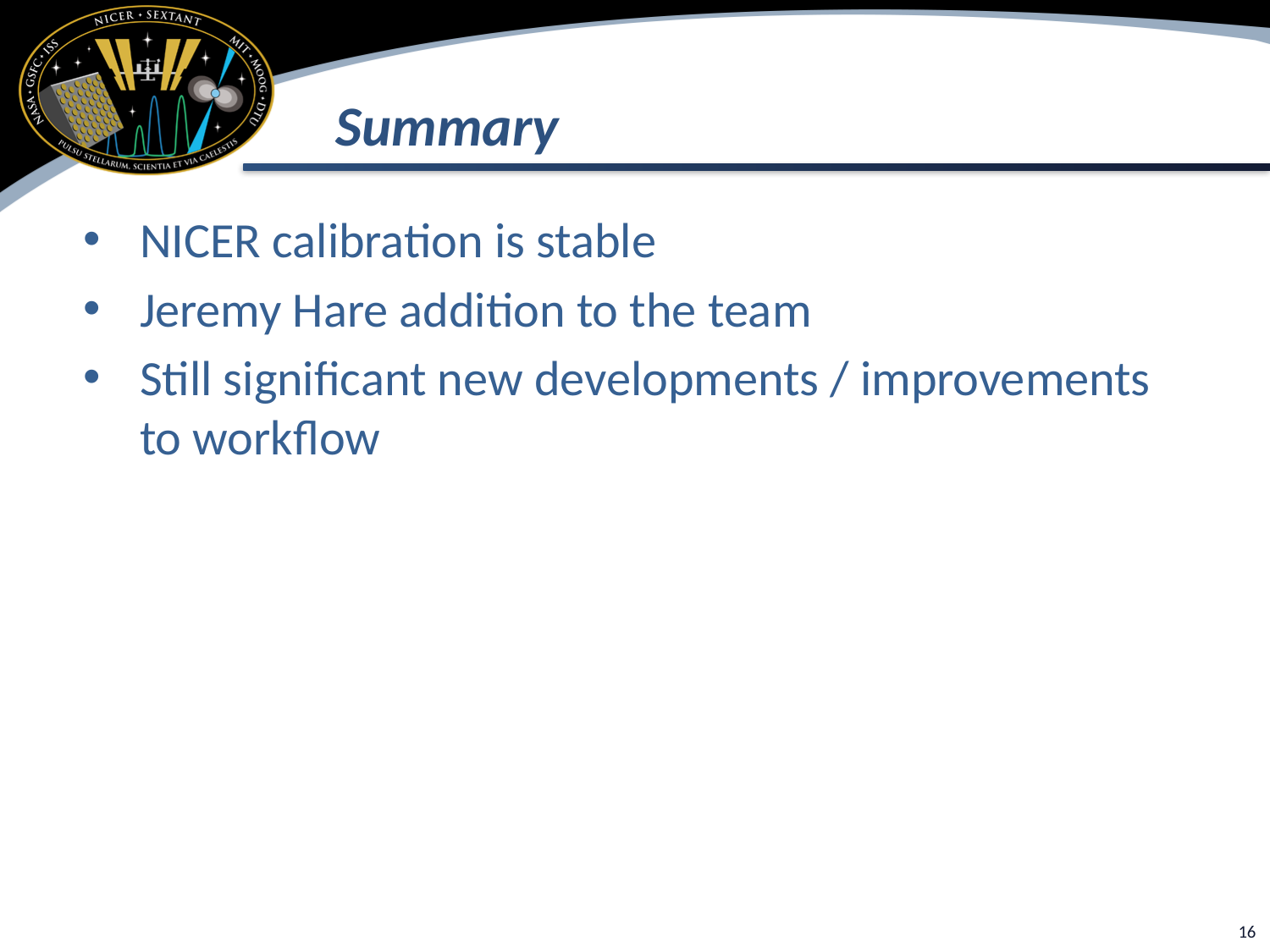

# Summary
NICER calibration is stable
Jeremy Hare addition to the team
Still significant new developments / improvements to workflow